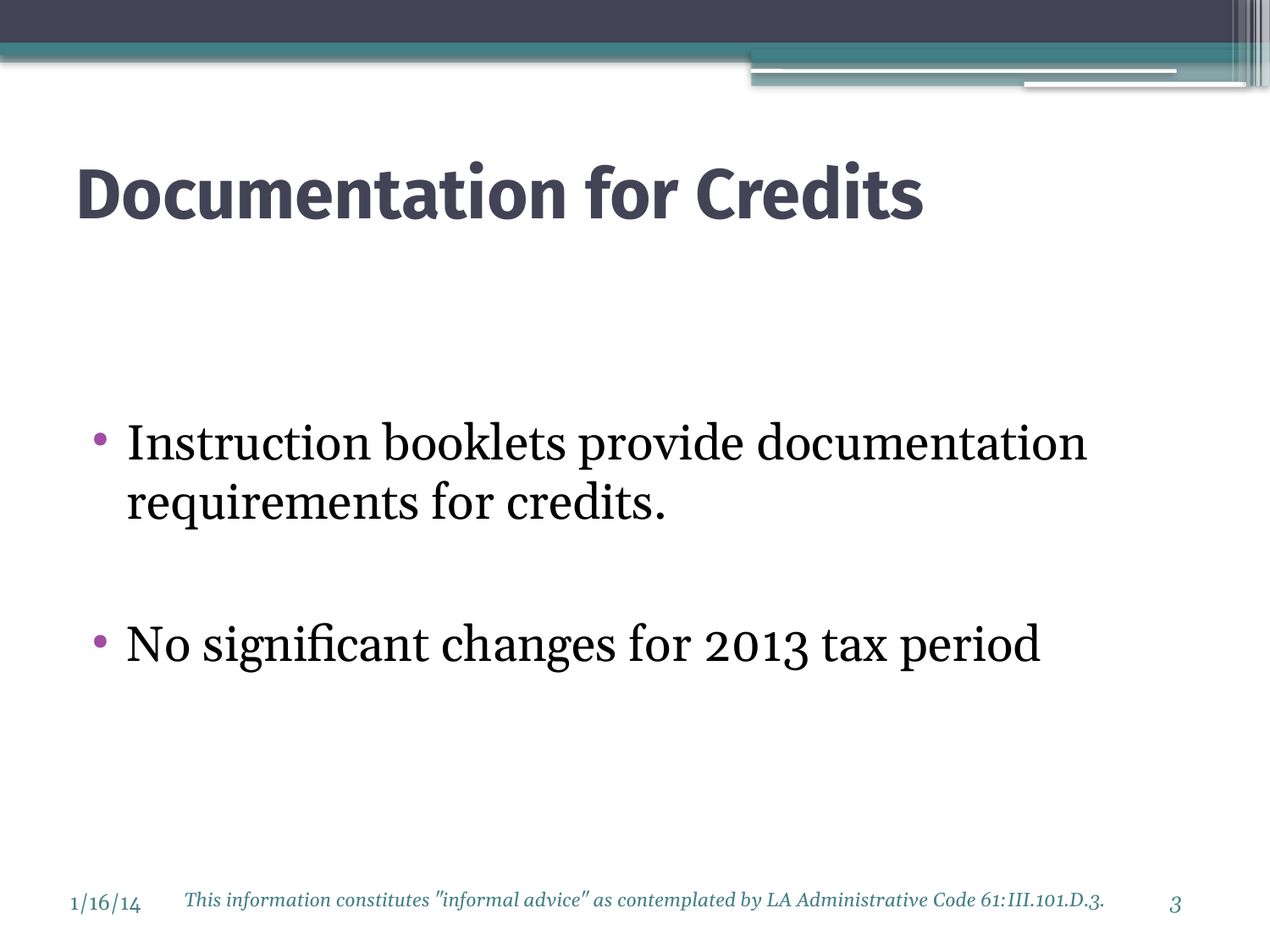

# Documentation for Credits

Instruction booklets provide documentation requirements for credits.

No significant changes for 2013 tax period

3
This information constitutes "informal advice" as contemplated by LA Administrative Code 61:III.101.D.3.
1/16/14